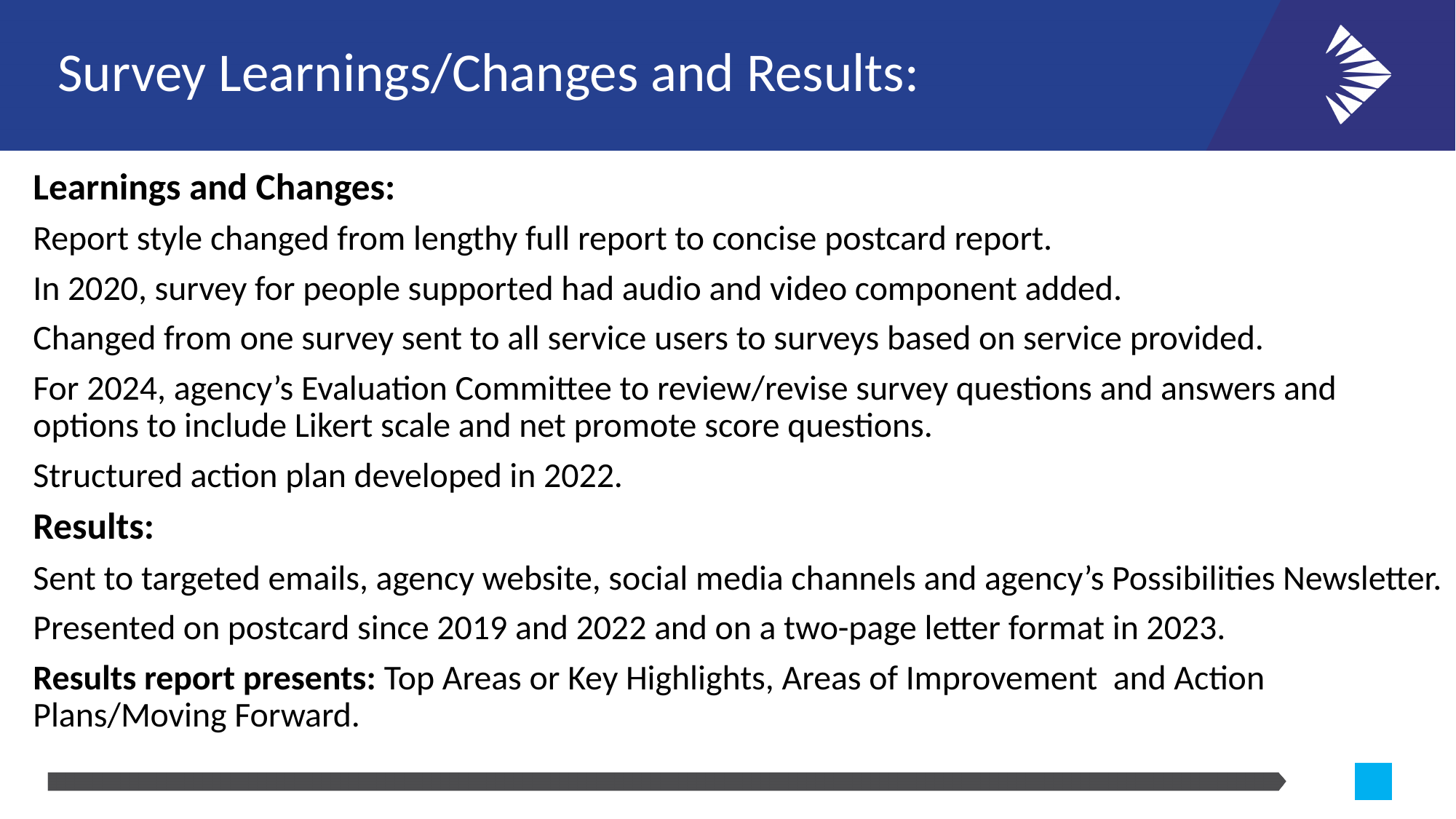

# Survey Learnings/Changes and Results:

Learnings and Changes:
Report style changed from lengthy full report to concise postcard report.
In 2020, survey for people supported had audio and video component added.
Changed from one survey sent to all service users to surveys based on service provided.
For 2024, agency’s Evaluation Committee to review/revise survey questions and answers and options to include Likert scale and net promote score questions.
Structured action plan developed in 2022.
Results:
Sent to targeted emails, agency website, social media channels and agency’s Possibilities Newsletter.
Presented on postcard since 2019 and 2022 and on a two-page letter format in 2023.
Results report presents: Top Areas or Key Highlights, Areas of Improvement  and Action Plans/Moving Forward.